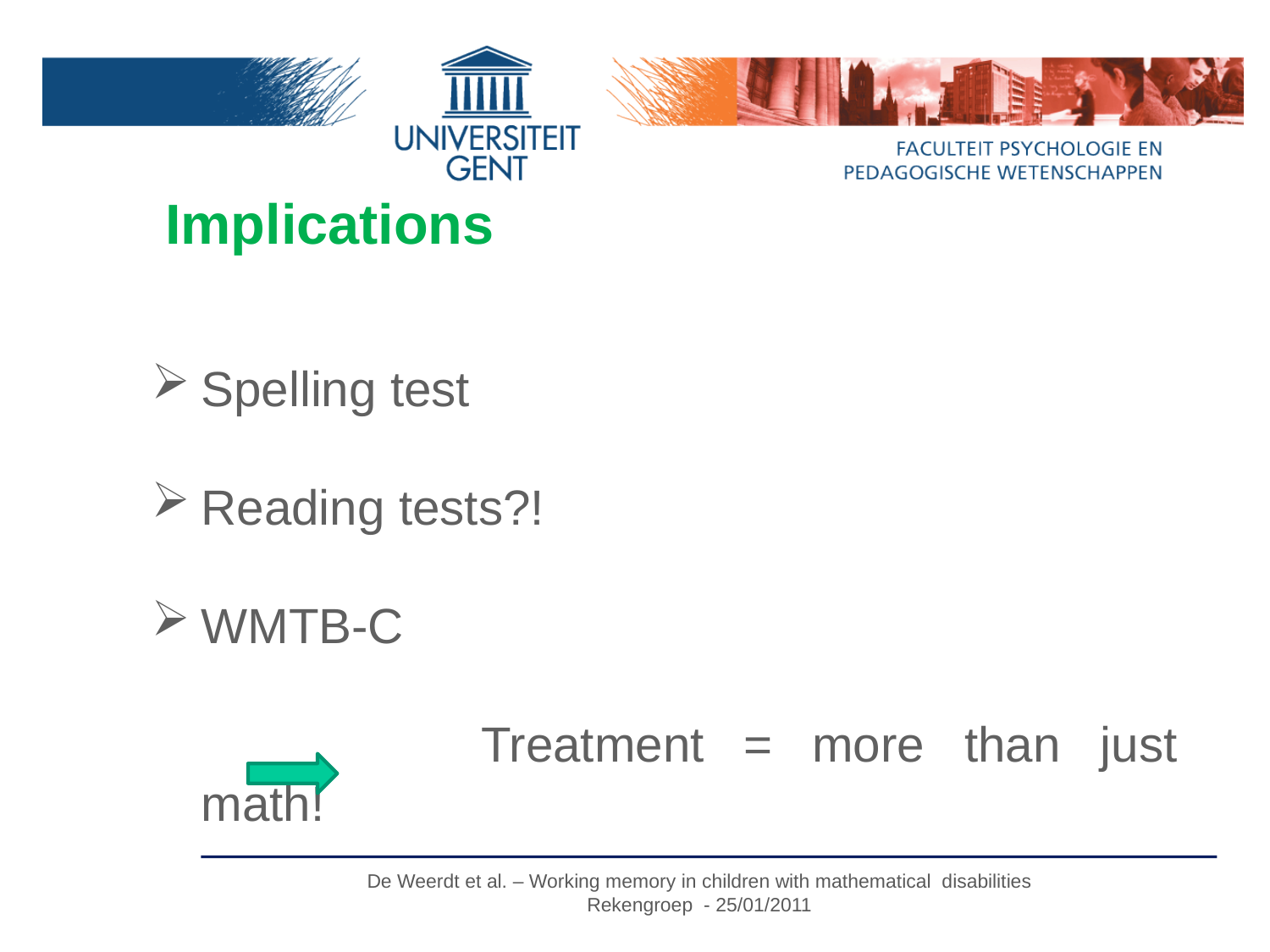

Implications

Spelling test

Reading tests?!

WMTB-C

 			Treatment = more than just math!

De Weerdt et al. – Working memory in children with mathematical  disabilities
Rekengroep  - 25/01/2011